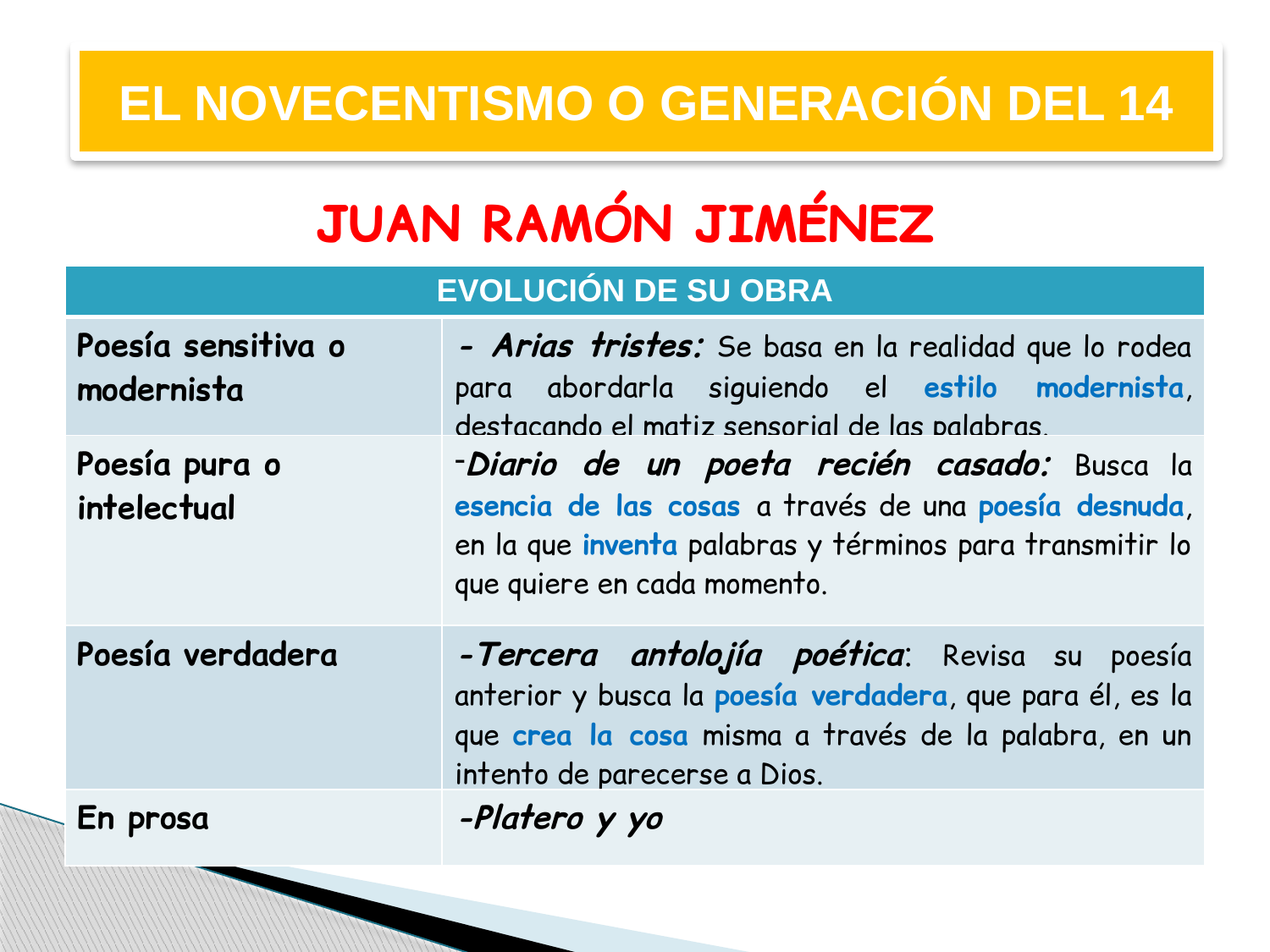

# EL NOVECENTISMO O GENERACIÓN DEL 14
JUAN RAMÓN JIMÉNEZ
| EVOLUCIÓN DE SU OBRA |  |
| --- | --- |
| Poesía sensitiva o modernista | - Arias tristes: Se basa en la realidad que lo rodea para abordarla siguiendo el estilo modernista, destacando el matiz sensorial de las palabras. |
| Poesía pura o intelectual | Diario de un poeta recién casado: Busca la esencia de las cosas a través de una poesía desnuda, en la que inventa palabras y términos para transmitir lo que quiere en cada momento. |
| Poesía verdadera | -Tercera antolojía poética: Revisa su poesía anterior y busca la poesía verdadera, que para él, es la que crea la cosa misma a través de la palabra, en un intento de parecerse a Dios. |
| En prosa | -Platero y yo |